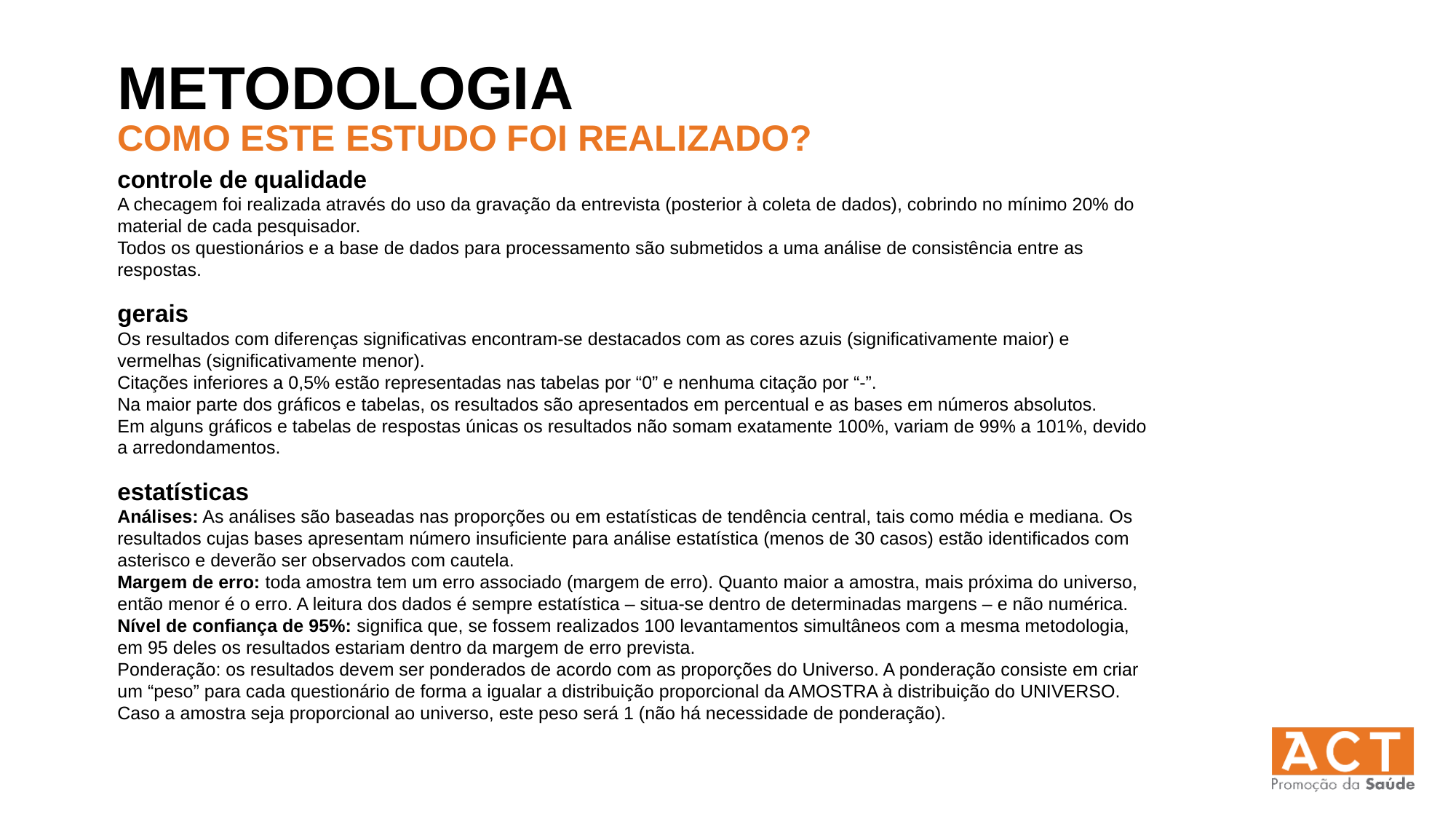

METODOLOGIA
COMO ESTE ESTUDO FOI REALIZADO?
controle de qualidade
A checagem foi realizada através do uso da gravação da entrevista (posterior à coleta de dados), cobrindo no mínimo 20% do material de cada pesquisador.
Todos os questionários e a base de dados para processamento são submetidos a uma análise de consistência entre as respostas.

gerais
Os resultados com diferenças significativas encontram-se destacados com as cores azuis (significativamente maior) e vermelhas (significativamente menor).
Citações inferiores a 0,5% estão representadas nas tabelas por “0” e nenhuma citação por “-”.
Na maior parte dos gráficos e tabelas, os resultados são apresentados em percentual e as bases em números absolutos.
Em alguns gráficos e tabelas de respostas únicas os resultados não somam exatamente 100%, variam de 99% a 101%, devido a arredondamentos.

estatísticas
Análises: As análises são baseadas nas proporções ou em estatísticas de tendência central, tais como média e mediana. Os resultados cujas bases apresentam número insuficiente para análise estatística (menos de 30 casos) estão identificados com asterisco e deverão ser observados com cautela.
Margem de erro: toda amostra tem um erro associado (margem de erro). Quanto maior a amostra, mais próxima do universo, então menor é o erro. A leitura dos dados é sempre estatística – situa-se dentro de determinadas margens – e não numérica.
Nível de confiança de 95%: significa que, se fossem realizados 100 levantamentos simultâneos com a mesma metodologia, em 95 deles os resultados estariam dentro da margem de erro prevista.
Ponderação: os resultados devem ser ponderados de acordo com as proporções do Universo. A ponderação consiste em criar um “peso” para cada questionário de forma a igualar a distribuição proporcional da AMOSTRA à distribuição do UNIVERSO. Caso a amostra seja proporcional ao universo, este peso será 1 (não há necessidade de ponderação).